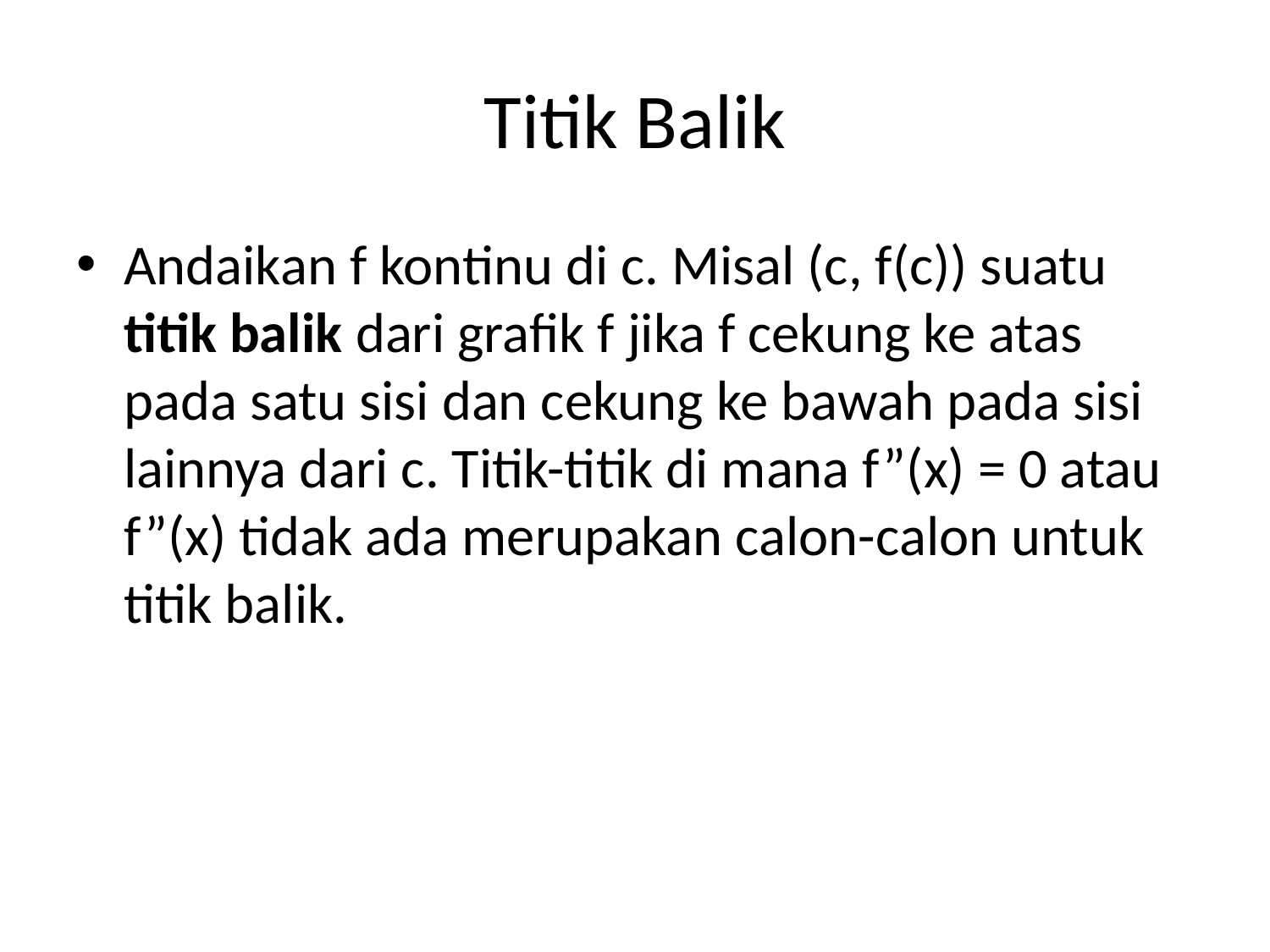

# Titik Balik
Andaikan f kontinu di c. Misal (c, f(c)) suatu titik balik dari grafik f jika f cekung ke atas pada satu sisi dan cekung ke bawah pada sisi lainnya dari c. Titik-titik di mana f”(x) = 0 atau f”(x) tidak ada merupakan calon-calon untuk titik balik.